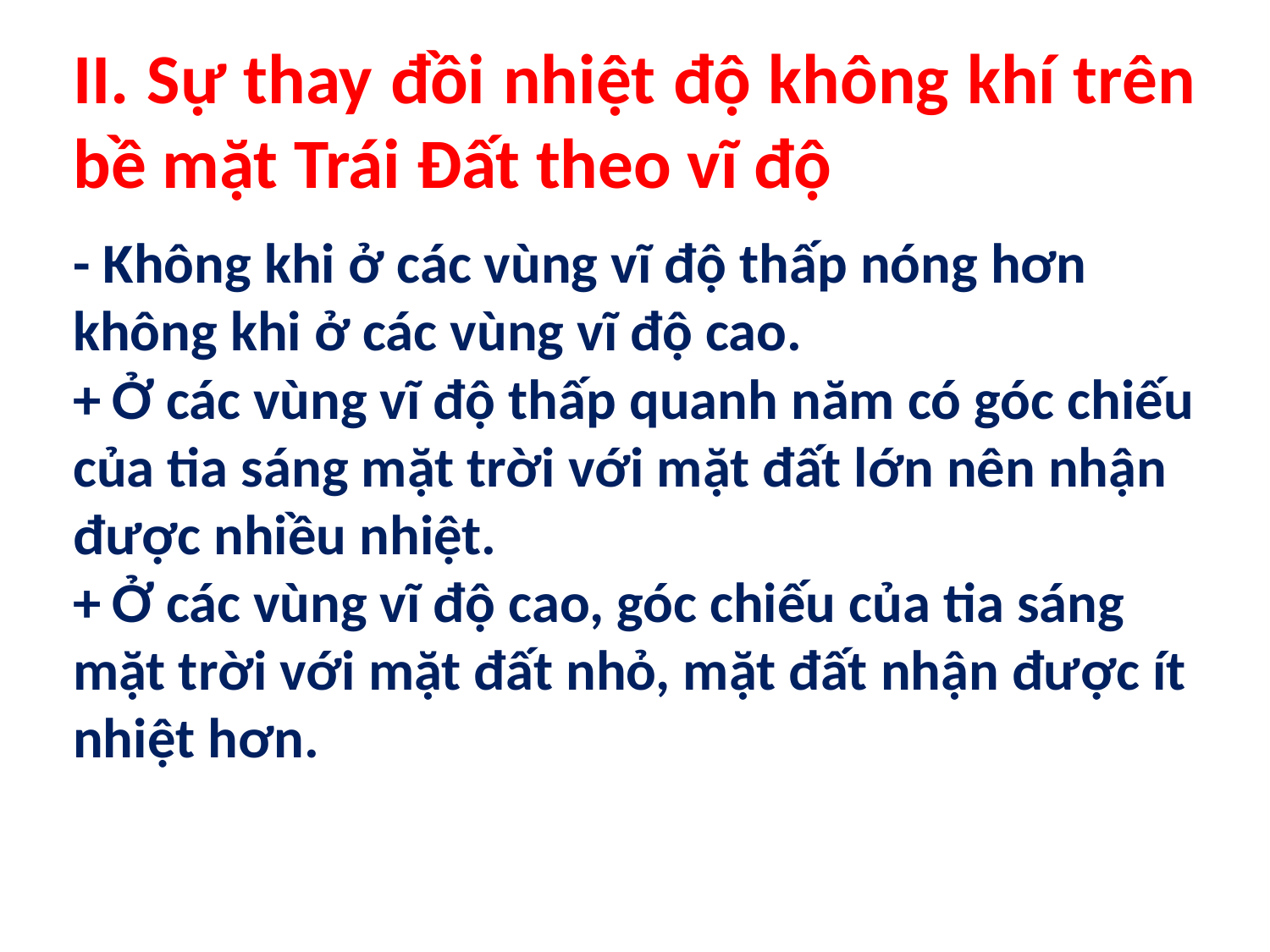

# II. Sự thay đồi nhiệt độ không khí trên bề mặt Trái Đất theo vĩ độ
- Không khi ở các vùng vĩ độ thấp nóng hơn không khi ở các vùng vĩ độ cao.
+ Ở các vùng vĩ độ thấp quanh năm có góc chiếu của tia sáng mặt trời với mặt đất lớn nên nhận được nhiều nhiệt.
+ Ở các vùng vĩ độ cao, góc chiếu của tia sáng mặt trời với mặt đất nhỏ, mặt đất nhận được ít nhiệt hơn.